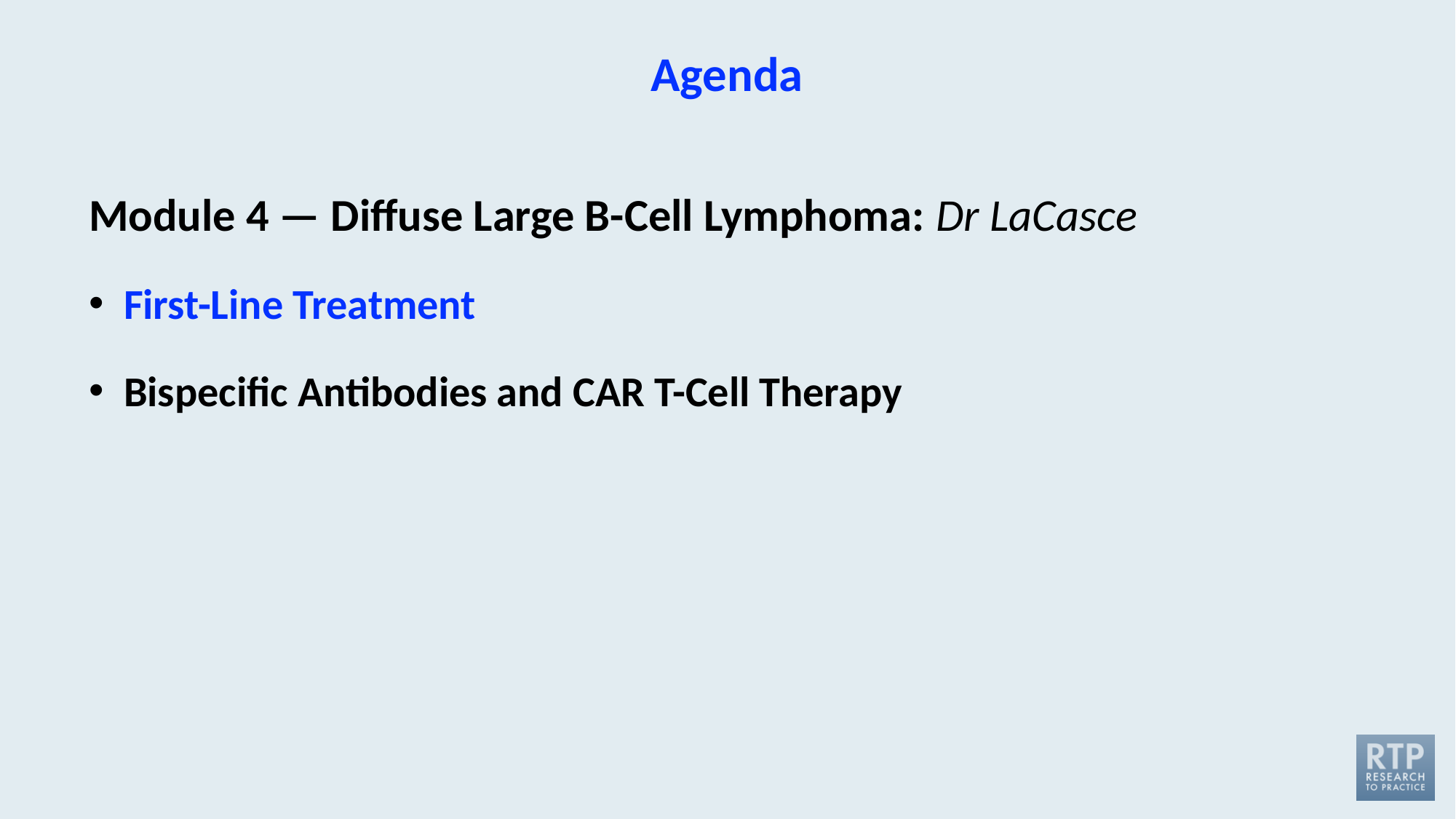

# Agenda
Module 4 — Diffuse Large B-Cell Lymphoma: Dr LaCasce
First-Line Treatment
Bispecific Antibodies and CAR T-Cell Therapy